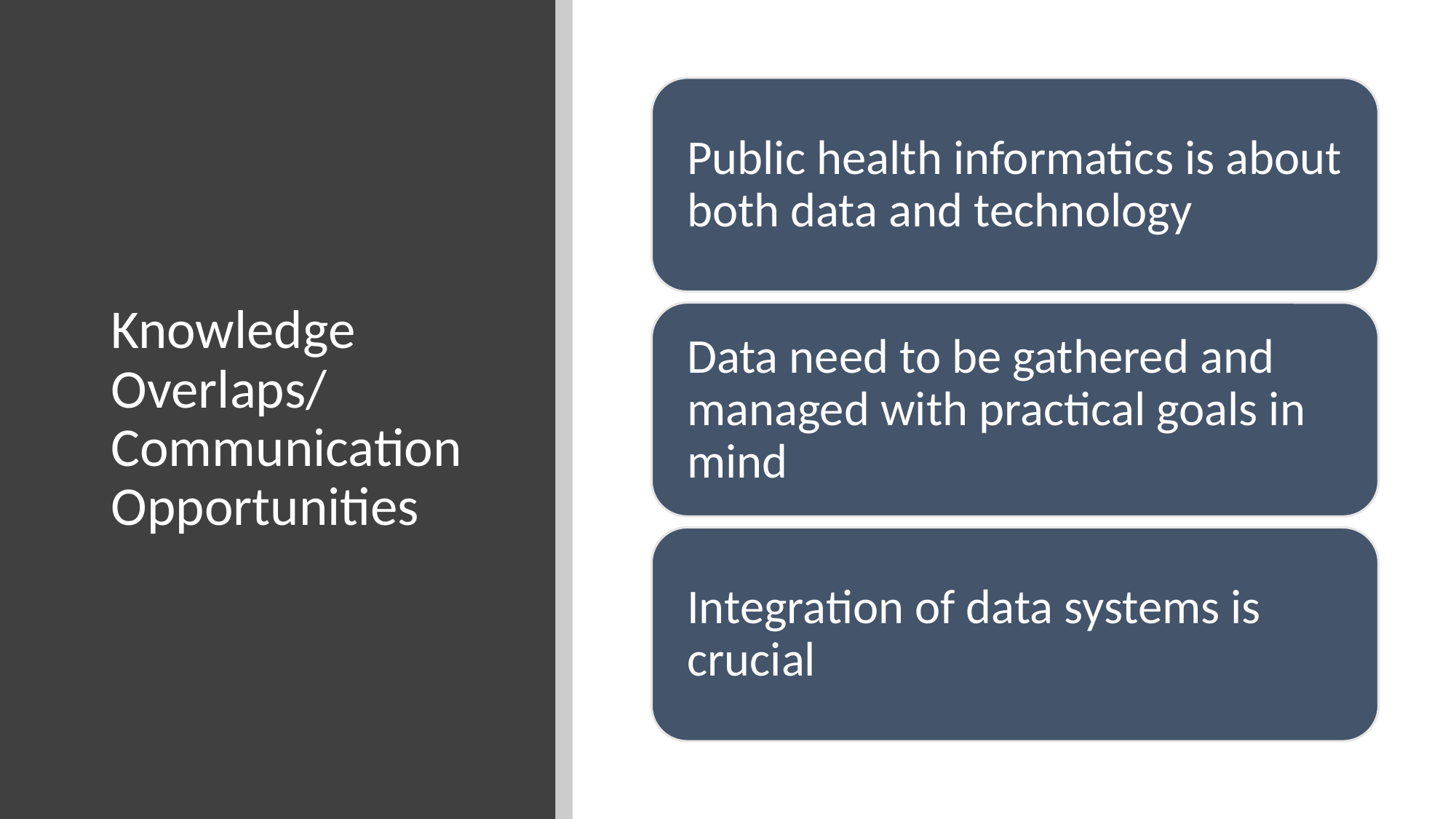

Public health informatics is about both data and technology
Data need to be gathered and managed with practical goals in mind
Integration of data systems is crucial
# Knowledge Overlaps/ Communication Opportunities